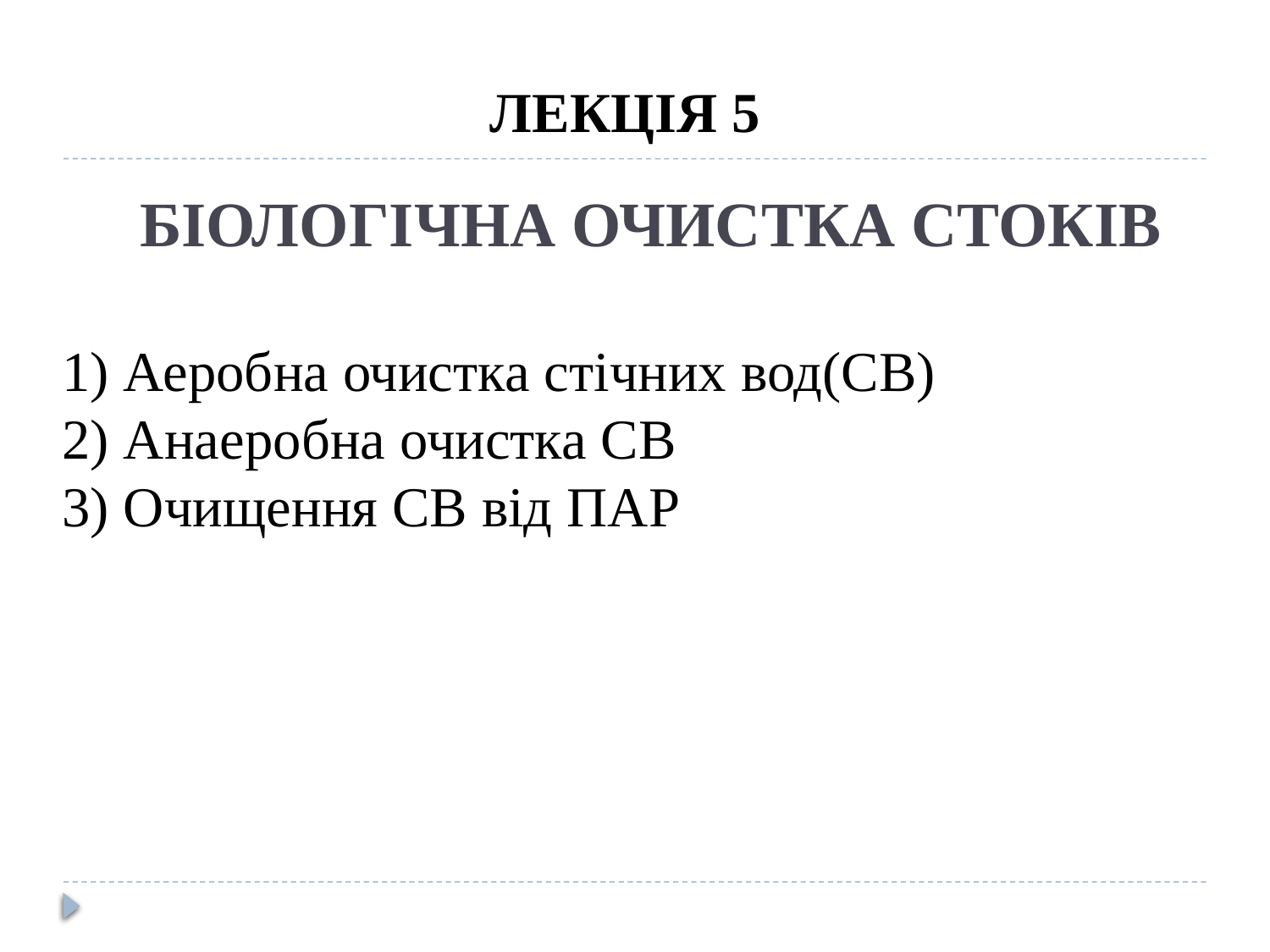

ЛЕКЦІЯ 5
# БІОЛОГІЧНА ОЧИСТКА СТОКІВ
1) Аеробна очистка стічних вод(СВ)
2) Анаеробна очистка СВ
3) Очищення СВ від ПАР